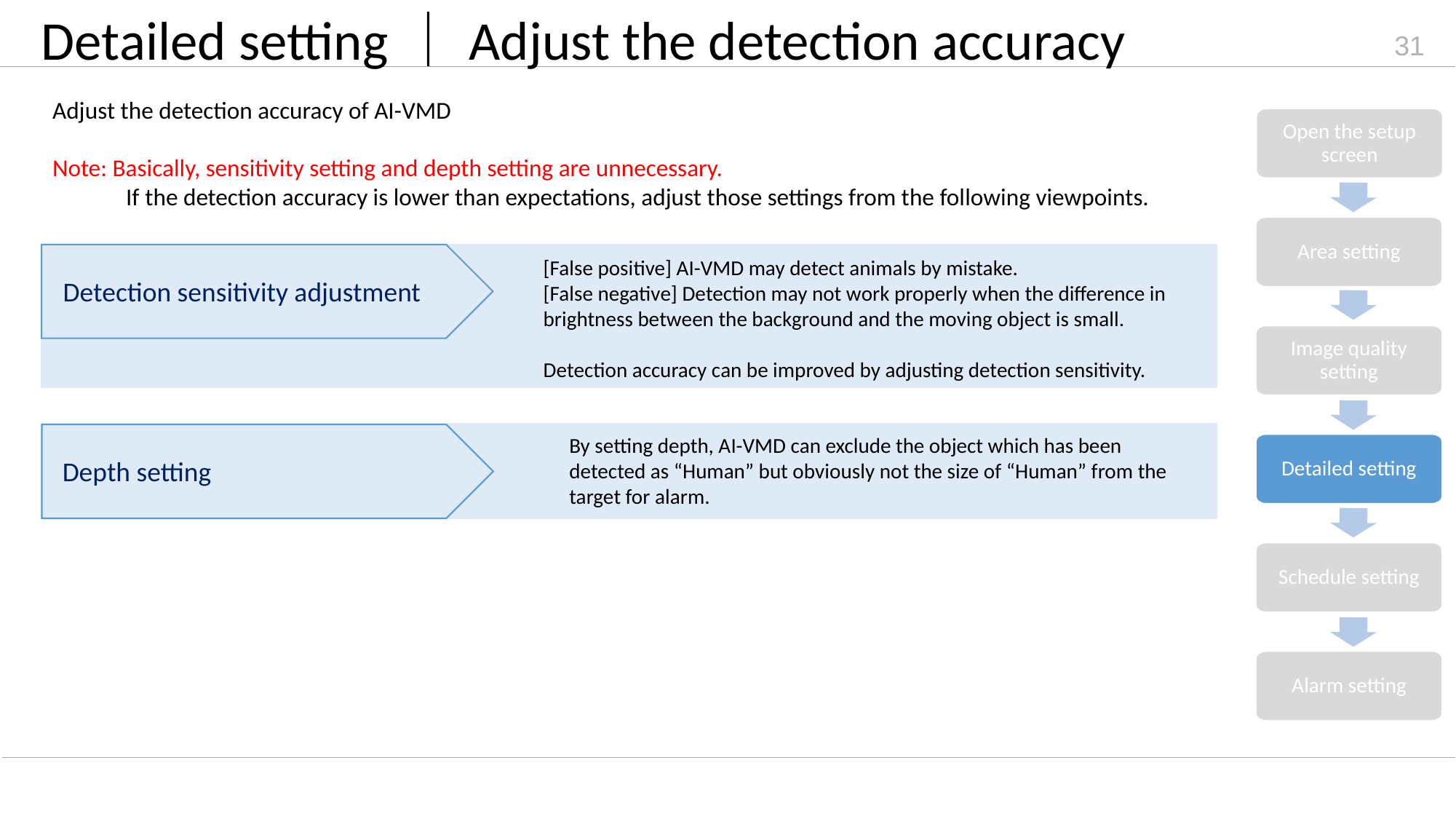

# Detailed setting｜Adjust the detection accuracy
31
Adjust the detection accuracy of AI-VMD

Note: Basically, sensitivity setting and depth setting are unnecessary.
　        If the detection accuracy is lower than expectations, adjust those settings from the following viewpoints.

Open the setup screen

Area setting

Image quality setting

Detailed setting

Schedule setting

Alarm setting

[False positive] AI-VMD may detect animals by mistake.
[False negative] Detection may not work properly when the difference in brightness between the background and the moving object is small.

Detection accuracy can be improved by adjusting detection sensitivity.
Detection sensitivity adjustment

By setting depth, AI-VMD can exclude the object which has been detected as “Human” but obviously not the size of “Human” from the target for alarm.
Depth setting